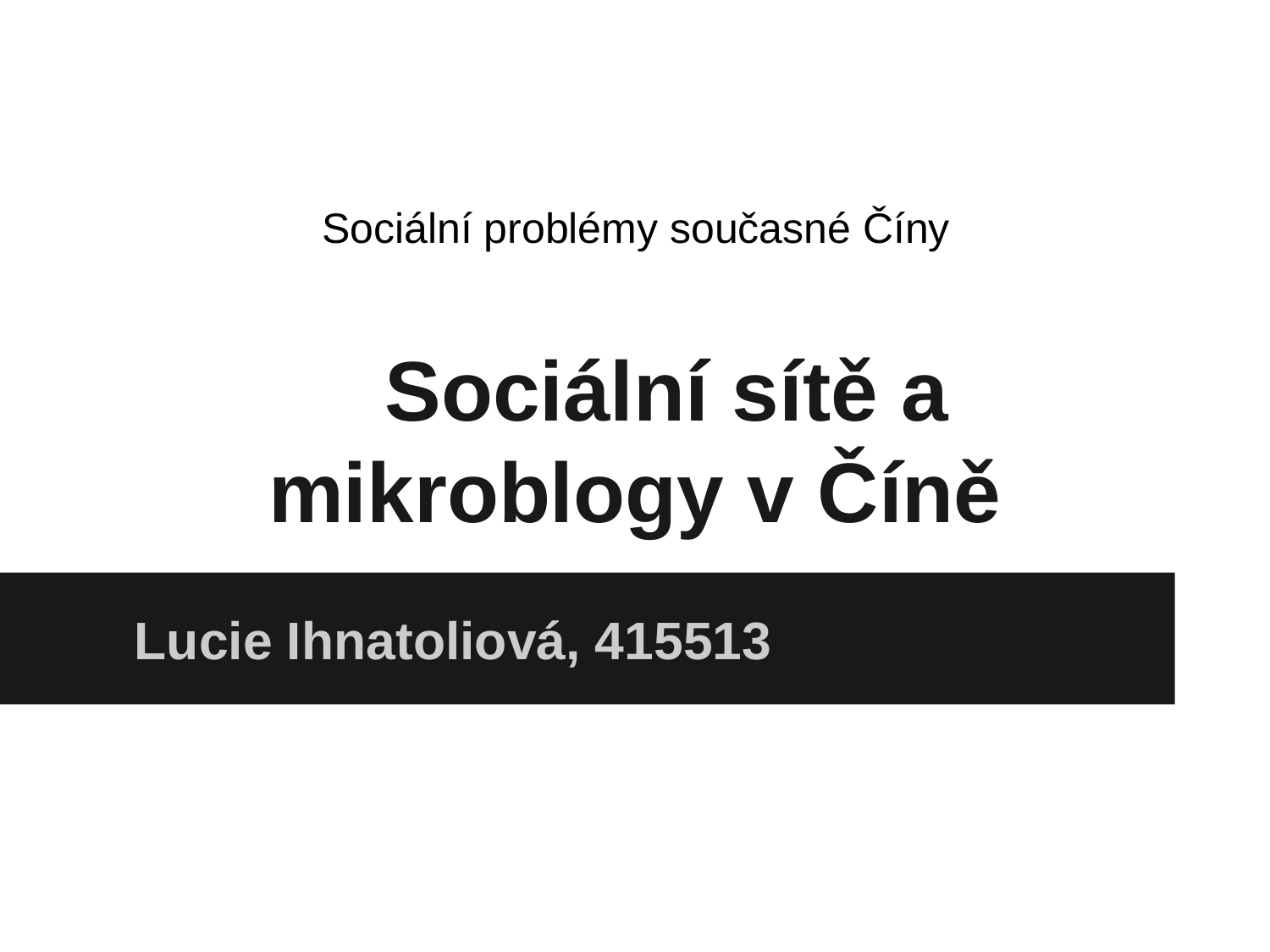

Sociální problémy současné Číny
# Sociální sítě a mikroblogy v Číně
Lucie Ihnatoliová, 415513